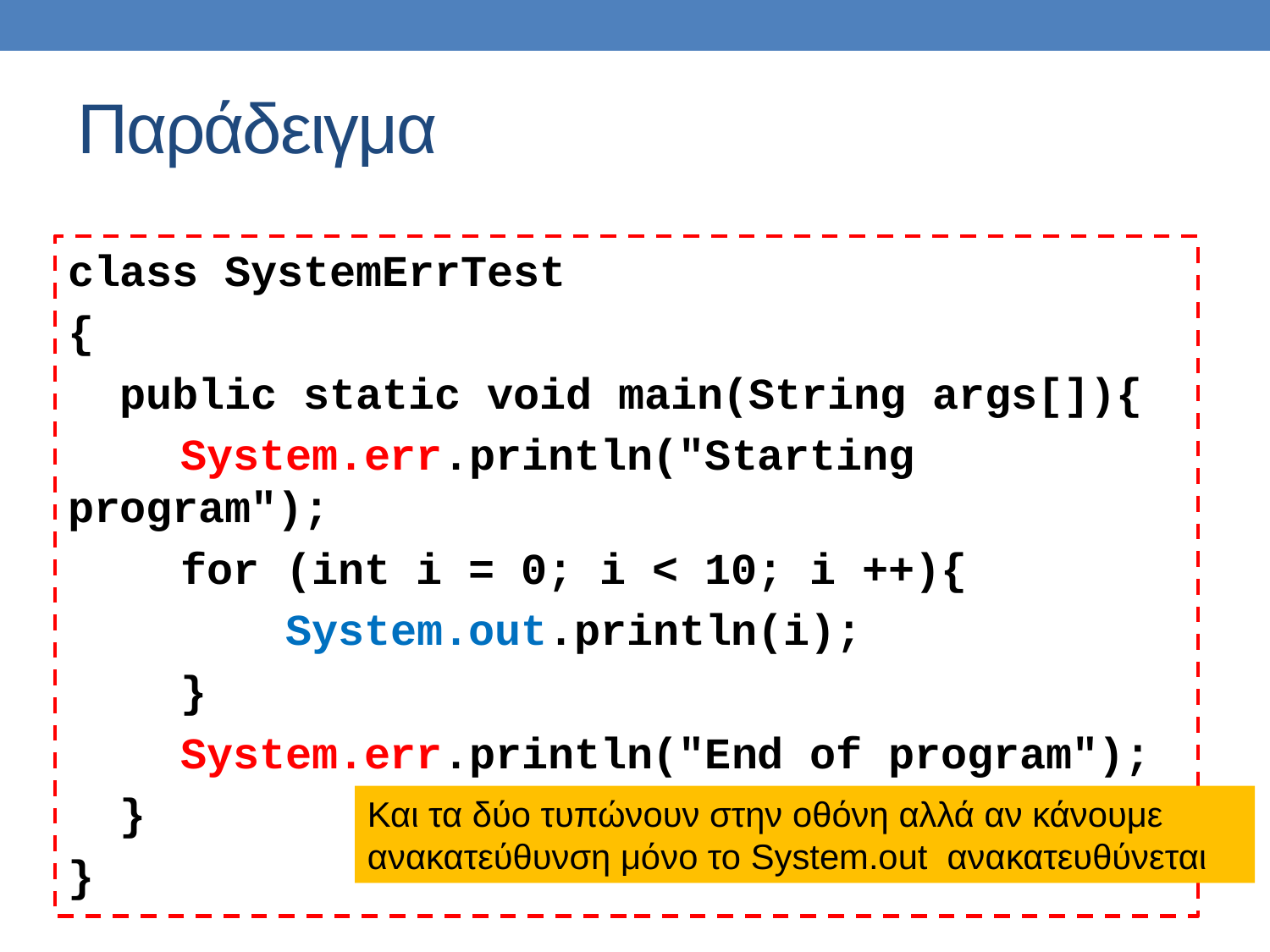

# Παράδειγμα
class SystemErrTest
{
  public static void main(String args[]){
	System.err.println("Starting program");
	for (int i = 0; i < 10; i ++){
	    System.out.println(i);
	}
	System.err.println("End of program");
  }
}
Και τα δύο τυπώνουν στην οθόνη αλλά αν κάνουμε ανακατεύθυνση μόνο το System.out  ανακατευθύνεται